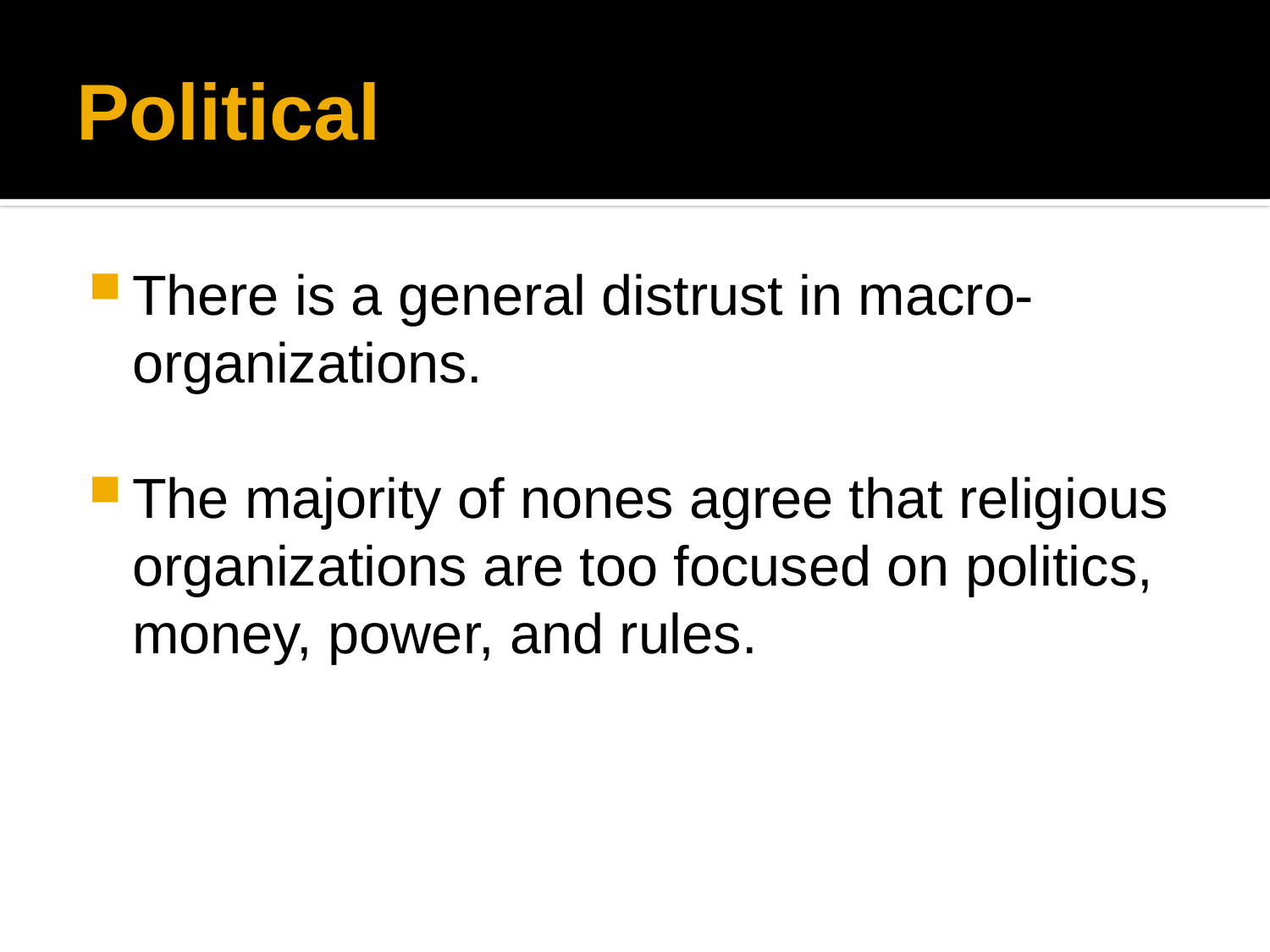

# Political
There is a general distrust in macro-organizations.

The majority of nones agree that religious organizations are too focused on politics, money, power, and rules.